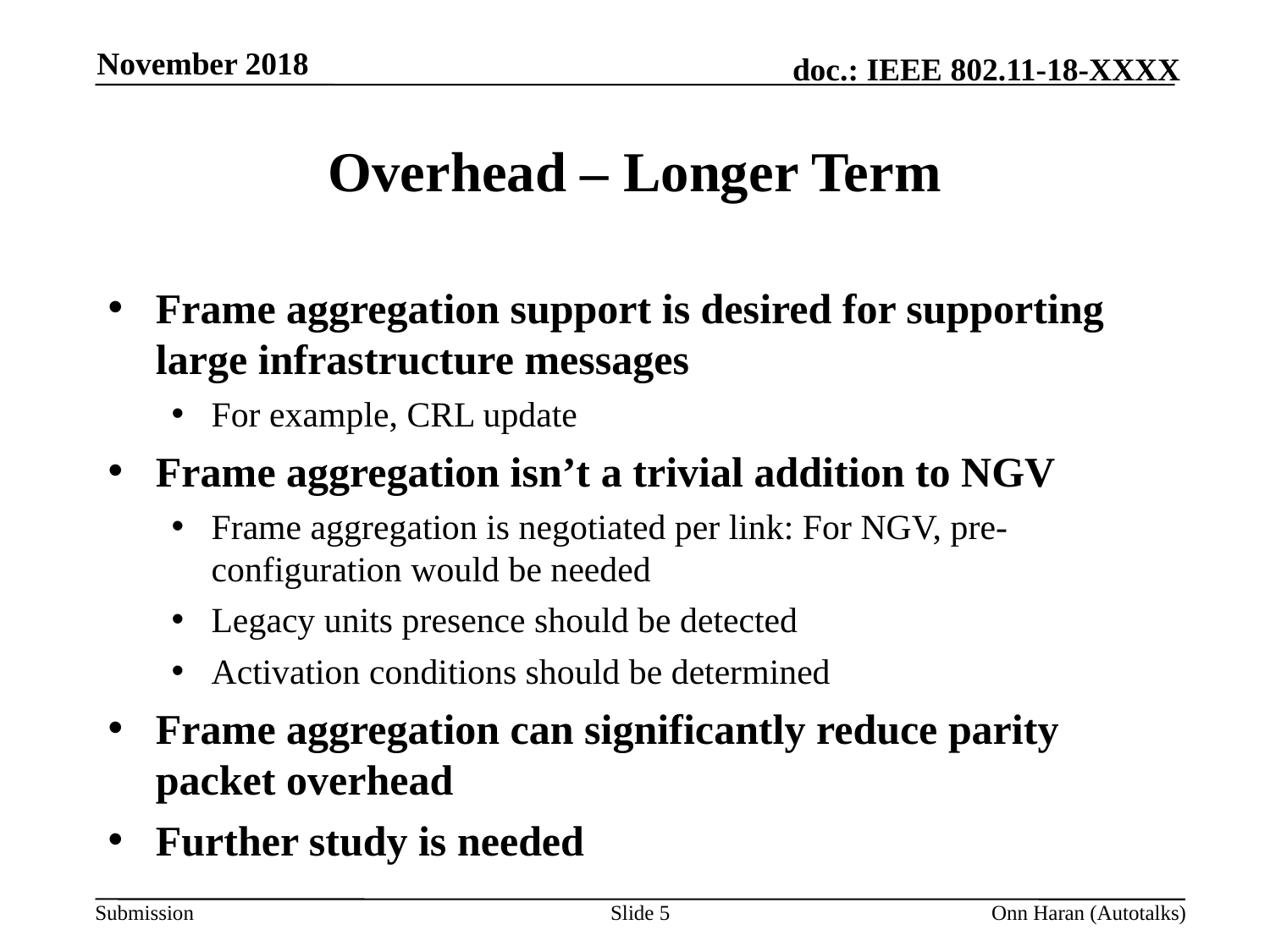

November 2018
# Overhead – Longer Term
Frame aggregation support is desired for supporting large infrastructure messages
For example, CRL update
Frame aggregation isn’t a trivial addition to NGV
Frame aggregation is negotiated per link: For NGV, pre-configuration would be needed
Legacy units presence should be detected
Activation conditions should be determined
Frame aggregation can significantly reduce parity packet overhead
Further study is needed

Slide 5
Onn Haran (Autotalks)